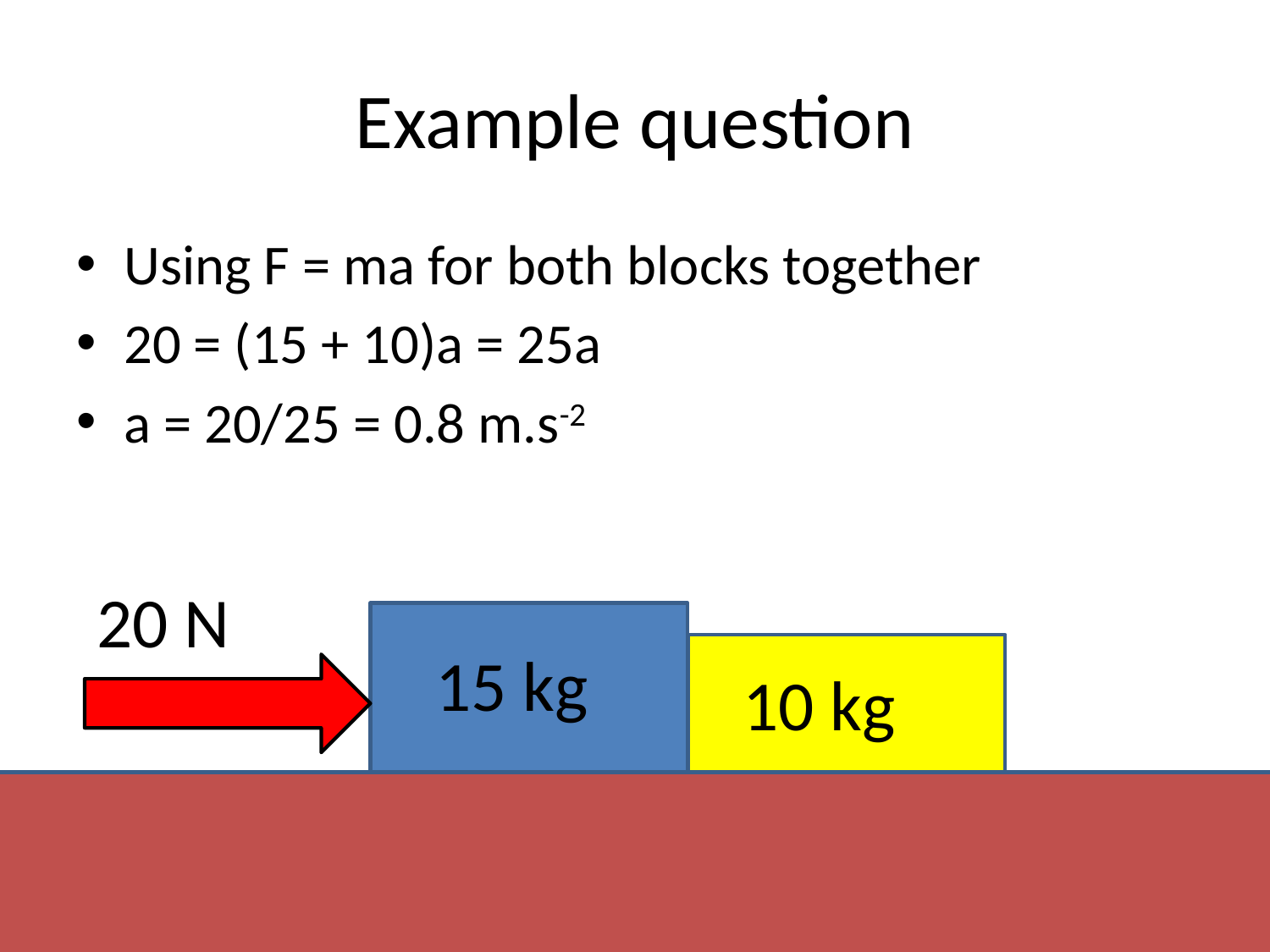

# Example question
Using F = ma for both blocks together
20 = (15 + 10)a = 25a
a = 20/25 = 0.8 m.s-2

20 N

15 kg

10 kg